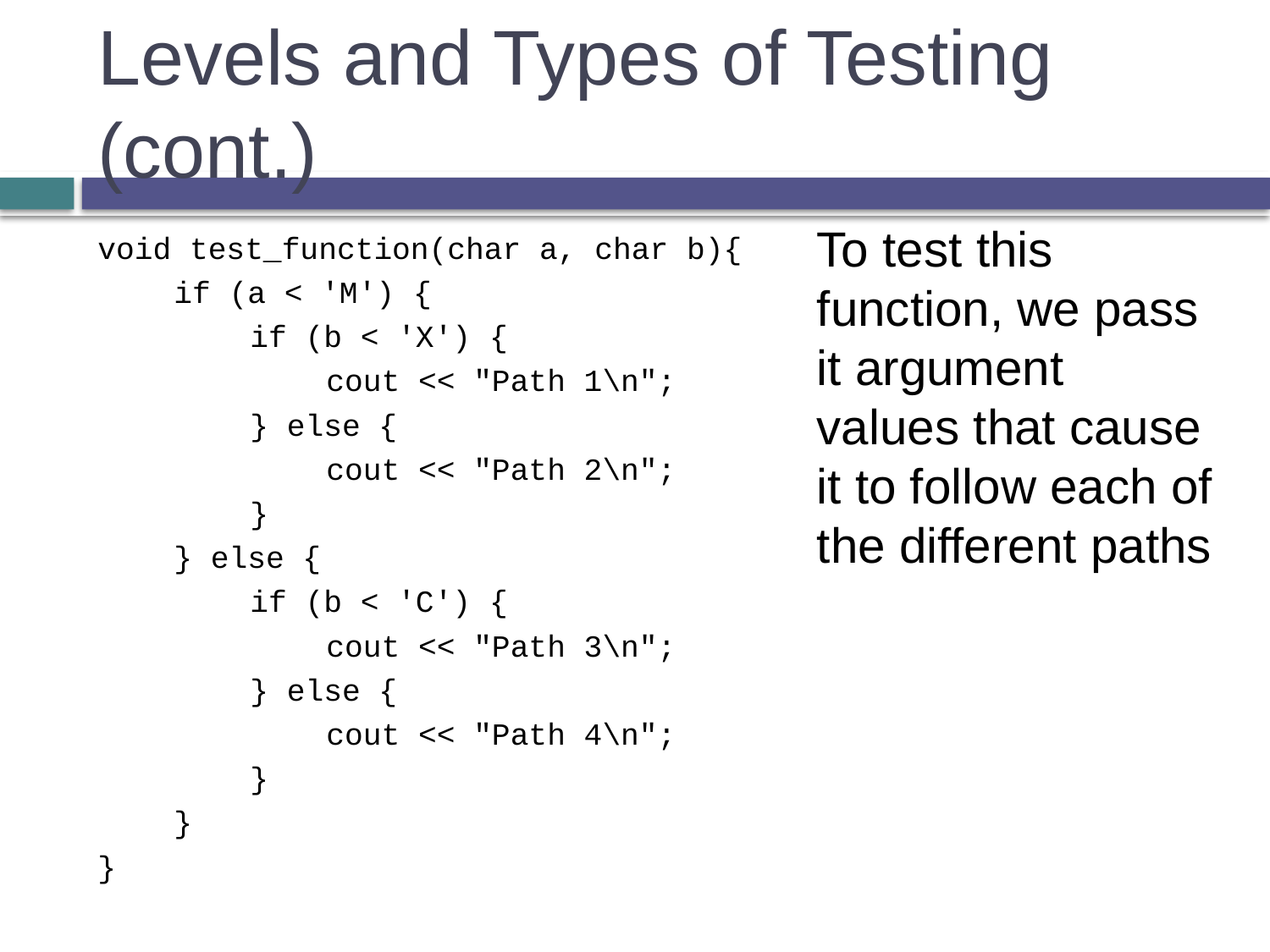

# Levels and Types of Testing (cont.)

To test this function, we pass it argument values that cause it to follow each of the different paths
void test_function(char a, char b){
	if (a < 'M') {
		if (b < 'X') {
			cout << "Path 1\n";
		} else {
			cout << "Path 2\n";
		}
	} else {
		if (b < 'C') {
			cout << "Path 3\n";
		} else {
			cout << "Path 4\n";
		}
	}
}